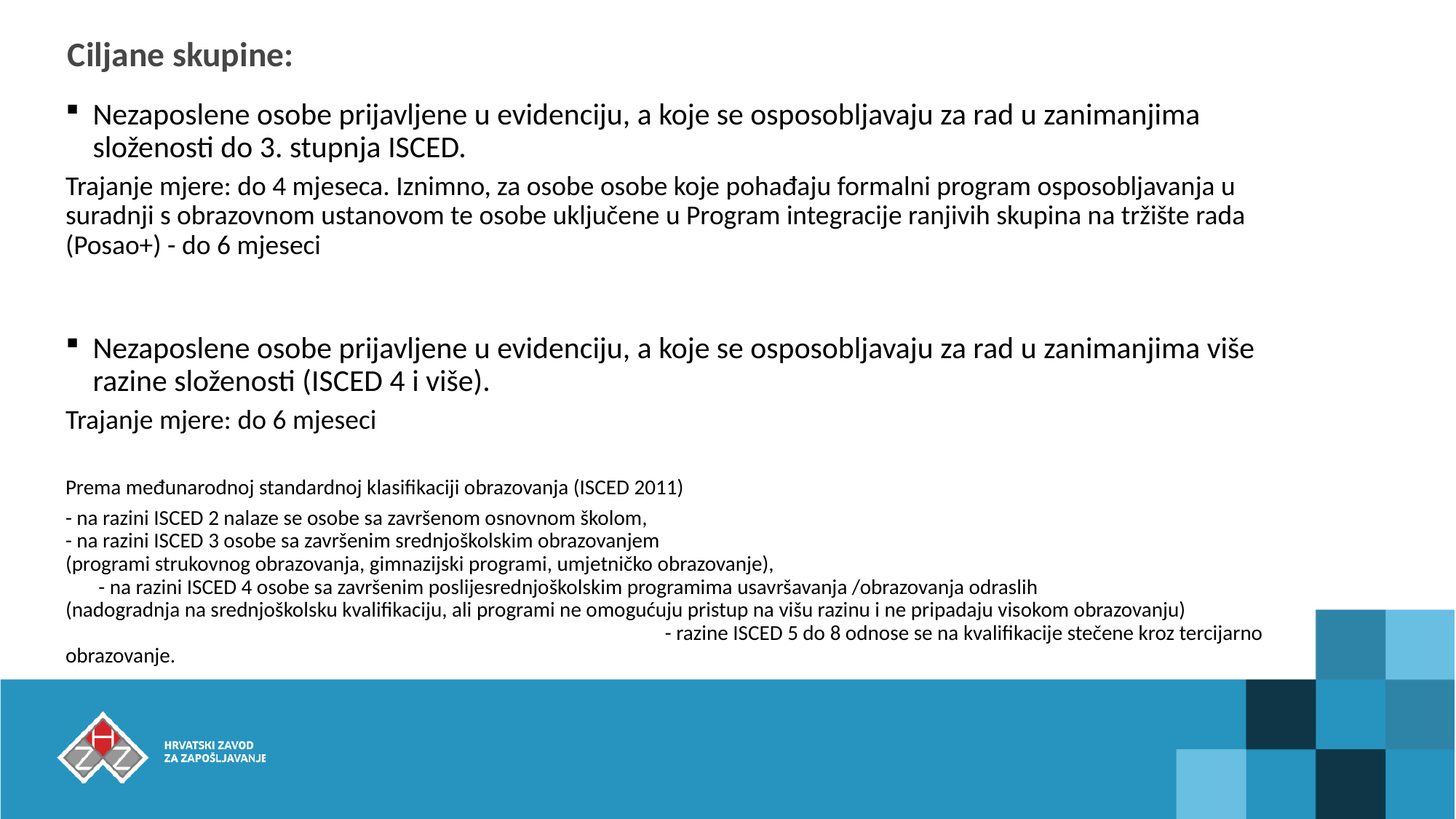

# Ciljane skupine:
Nezaposlene osobe prijavljene u evidenciju, a koje se osposobljavaju za rad u zanimanjima složenosti do 3. stupnja ISCED.
Trajanje mjere: do 4 mjeseca. Iznimno, za osobe osobe koje pohađaju formalni program osposobljavanja u suradnji s obrazovnom ustanovom te osobe uključene u Program integracije ranjivih skupina na tržište rada (Posao+) - do 6 mjeseci

Nezaposlene osobe prijavljene u evidenciju, a koje se osposobljavaju za rad u zanimanjima više razine složenosti (ISCED 4 i više).
Trajanje mjere: do 6 mjeseci

Prema međunarodnoj standardnoj klasifikaciji obrazovanja (ISCED 2011)
- na razini ISCED 2 nalaze se osobe sa završenom osnovnom školom,                                                                                                                                           - na razini ISCED 3 osobe sa završenim srednjoškolskim obrazovanjem                                                                                                                                   (programi strukovnog obrazovanja, gimnazijski programi, umjetničko obrazovanje),                                                                                                                       - na razini ISCED 4 osobe sa završenim poslijesrednjoškolskim programima usavršavanja /obrazovanja odraslih                                                   (nadogradnja na srednjoškolsku kvalifikaciju, ali programi ne omogućuju pristup na višu razinu i ne pripadaju visokom obrazovanju)                                                                                                                                                        - razine ISCED 5 do 8 odnose se na kvalifikacije stečene kroz tercijarno obrazovanje.